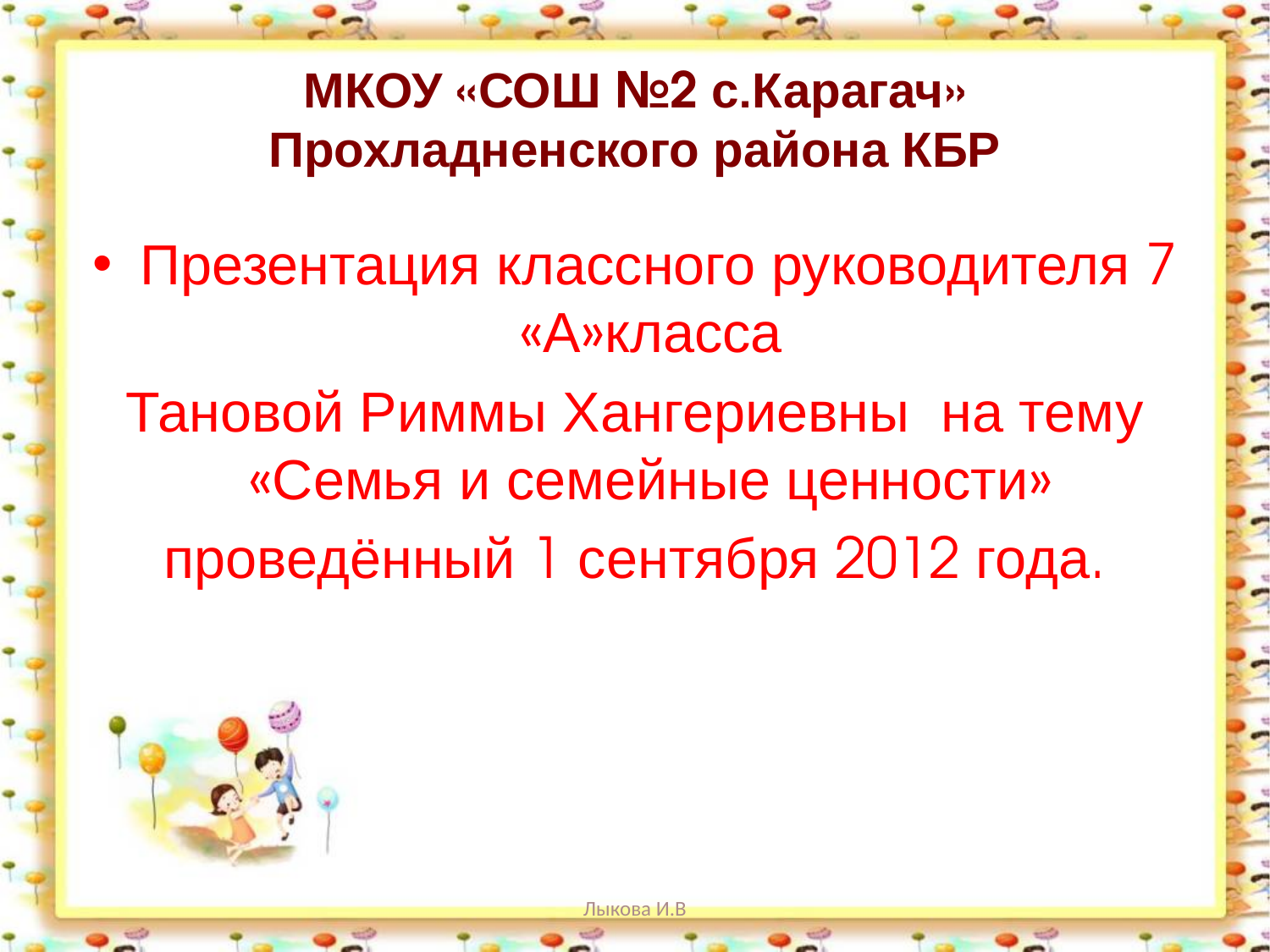

# МКОУ «СОШ №2 с.Карагач» Прохладненского района КБР
Презентация классного руководителя 7 «А»класса
 Тановой Риммы Хангериевны  на тему  «Семья и семейные ценности»
проведённый 1 сентября 2012 года.
Лыкова И.В